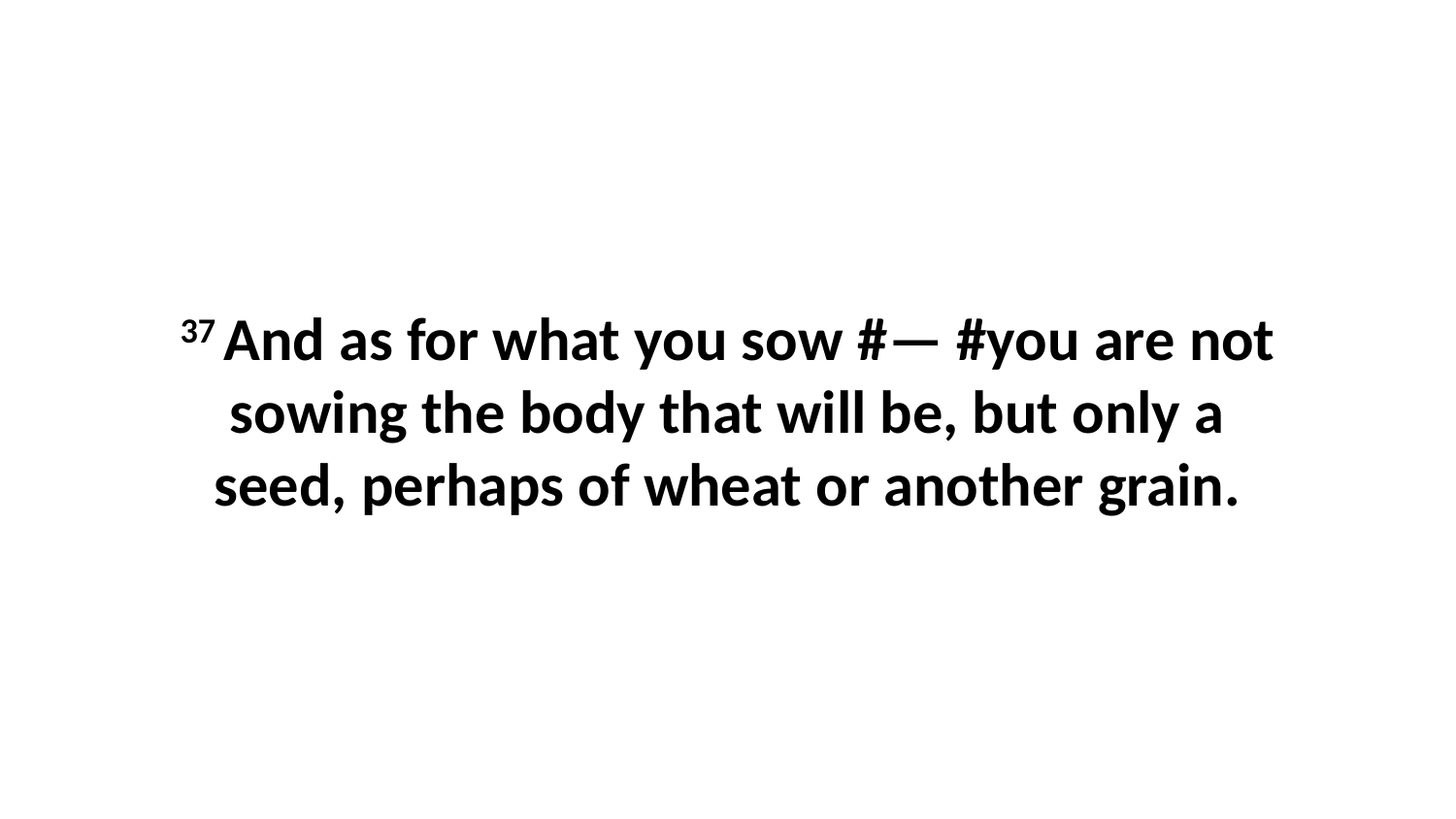

37 And as for what you sow #— #you are not sowing the body that will be, but only a seed, perhaps of wheat or another grain.